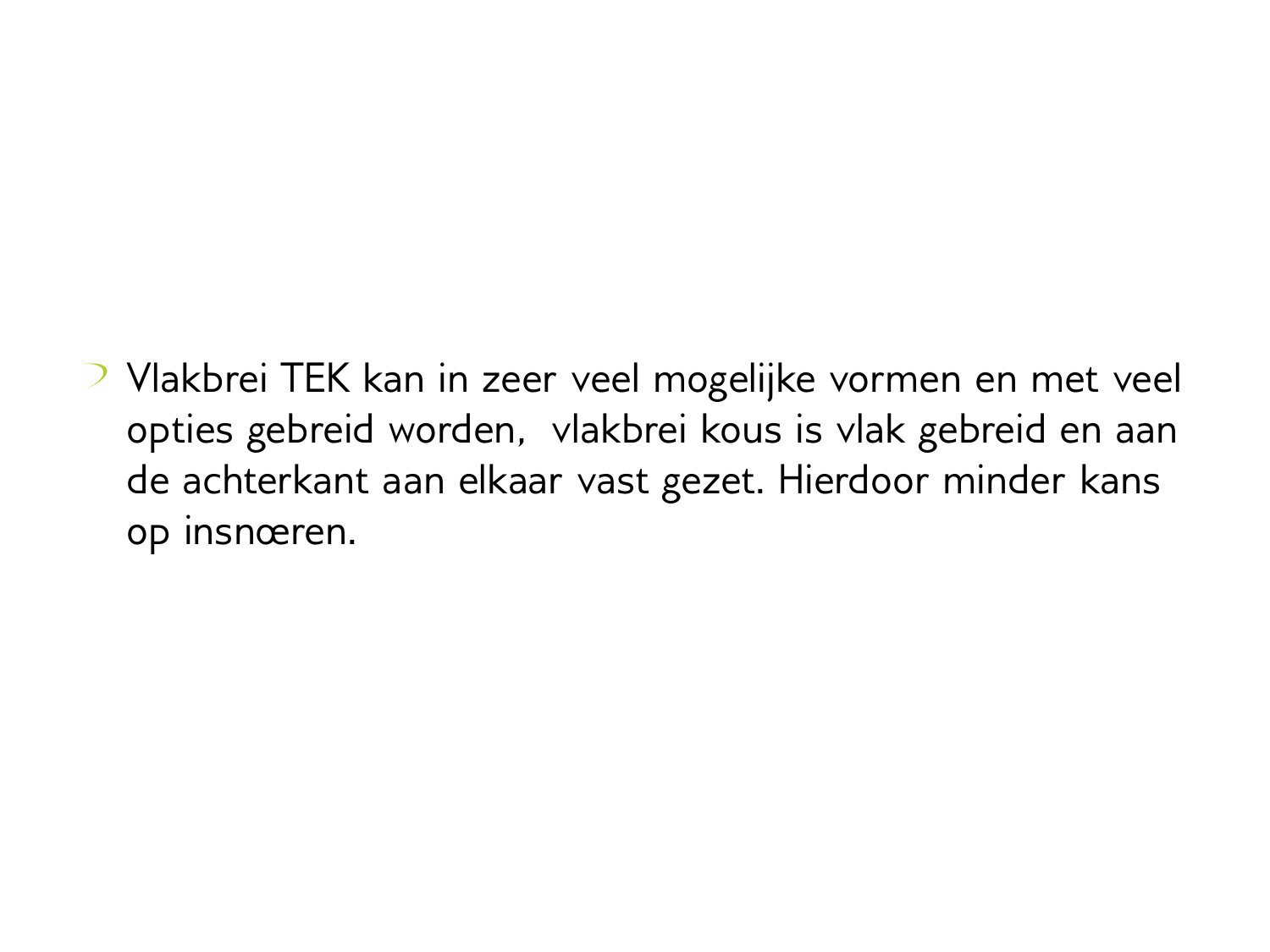

#

Vlakbrei TEK kan in zeer veel mogelijke vormen en met veel opties gebreid worden,  vlakbrei kous is vlak gebreid en aan de achterkant aan elkaar vast gezet. Hierdoor minder kans op insnoeren.

7